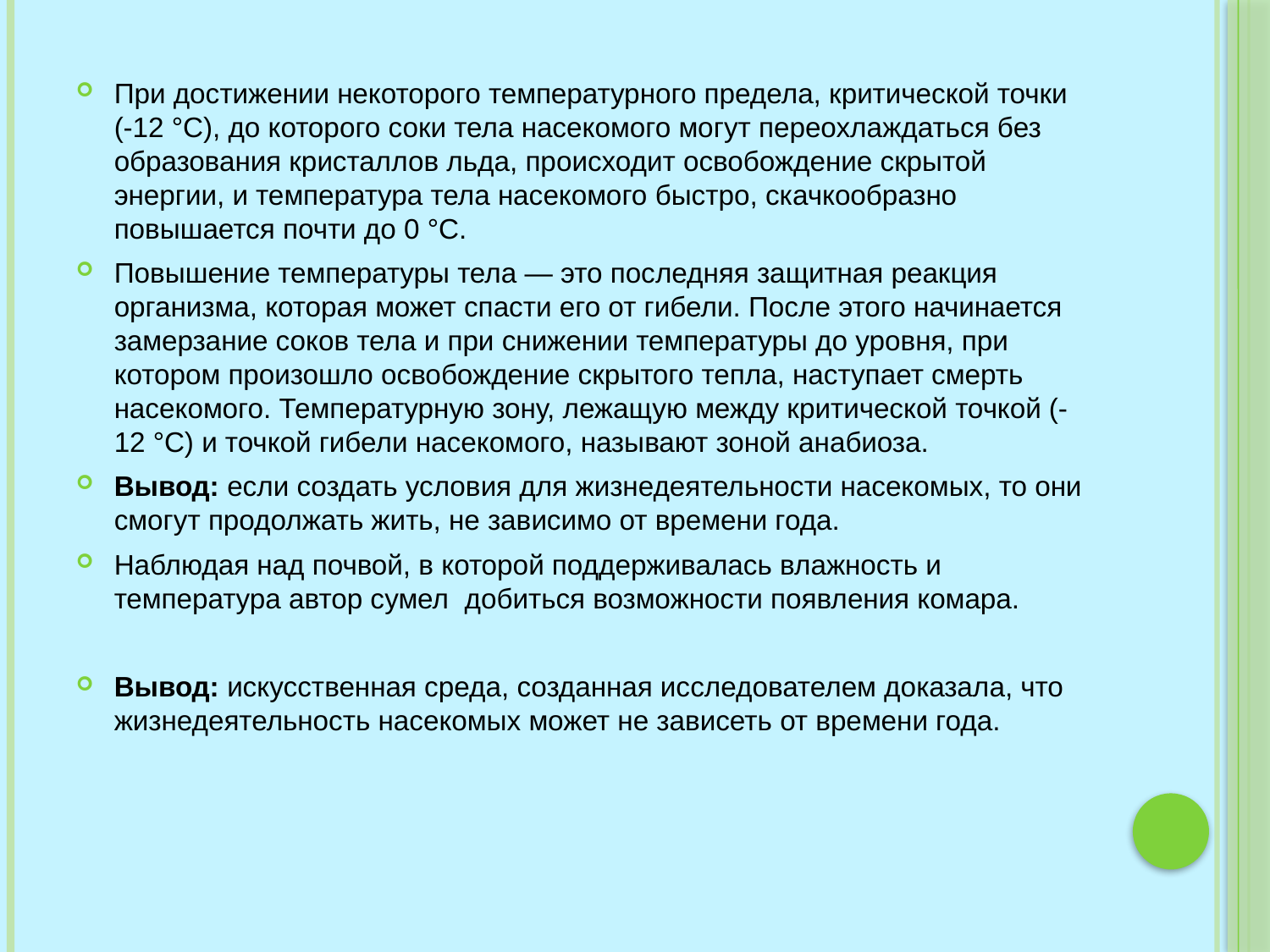

При достижении некоторого температурного предела, критической точки (-12 °С), до которого соки тела насекомого могут переохлаждаться без образования кристаллов льда, происходит освобождение скрытой энергии, и температура тела насекомого быстро, скачкообразно повышается почти до 0 °С.
Повышение температуры тела — это последняя защитная реакция организма, которая может спасти его от гибели. После этого начинается замерзание соков тела и при снижении температуры до уровня, при котором произошло освобождение скрытого тепла, наступает смерть насекомого. Температурную зону, лежащую между критической точкой (-12 °С) и точкой гибели насекомого, называют зоной анабиоза.
Вывод: если создать условия для жизнедеятельности насекомых, то они смогут продолжать жить, не зависимо от времени года.
Наблюдая над почвой, в которой поддерживалась влажность и температура автор сумел  добиться возможности появления комара.

Вывод: искусственная среда, созданная исследователем доказала, что жизнедеятельность насекомых может не зависеть от времени года.